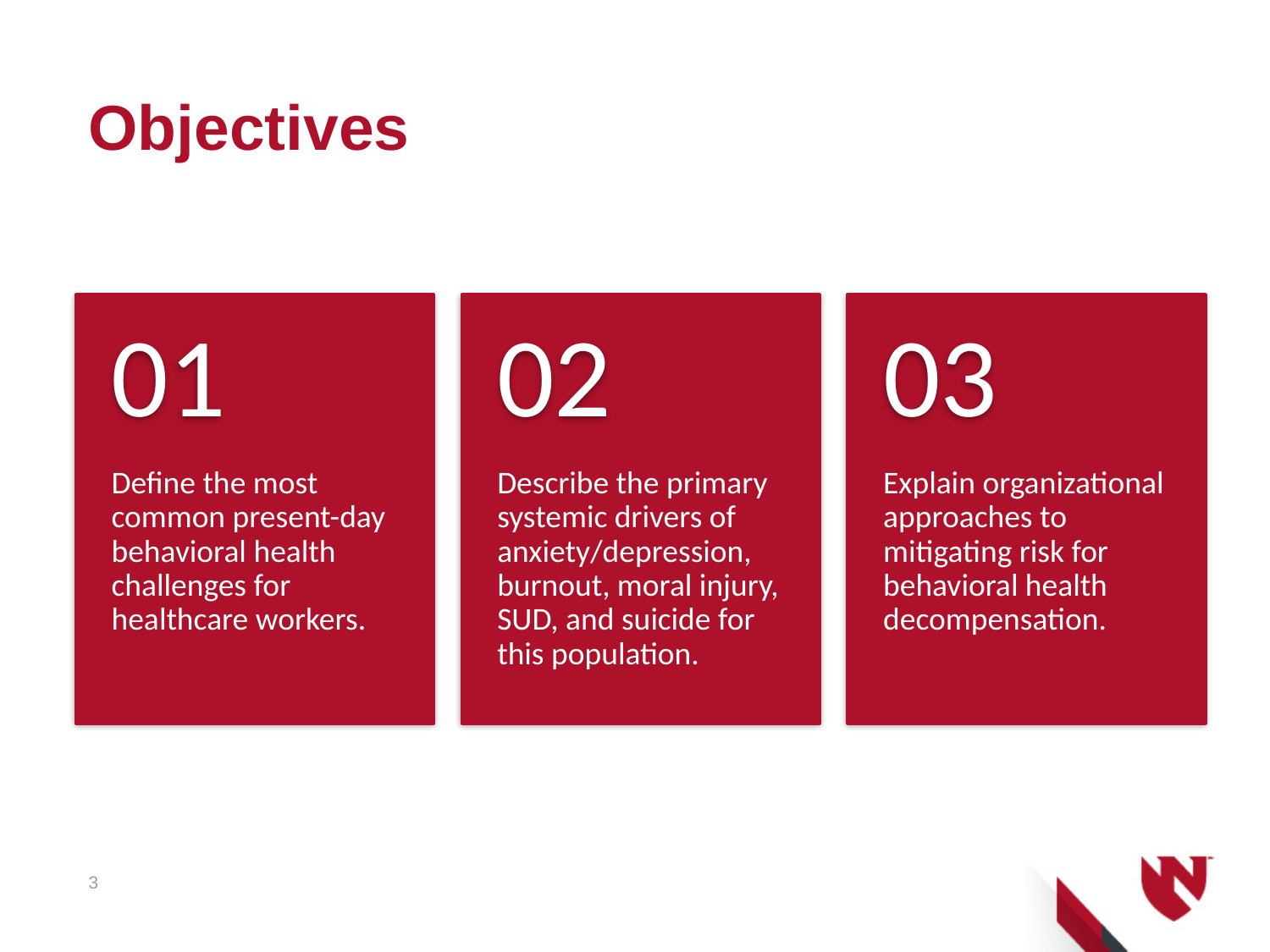

# Objectives
Define the most common present-day behavioral health challenges for healthcare workers.
01
Describe the primary systemic drivers of anxiety/depression, burnout, moral injury, SUD, and suicide for this population.
02
Explain organizational approaches to mitigating risk for behavioral health decompensation.
03
3